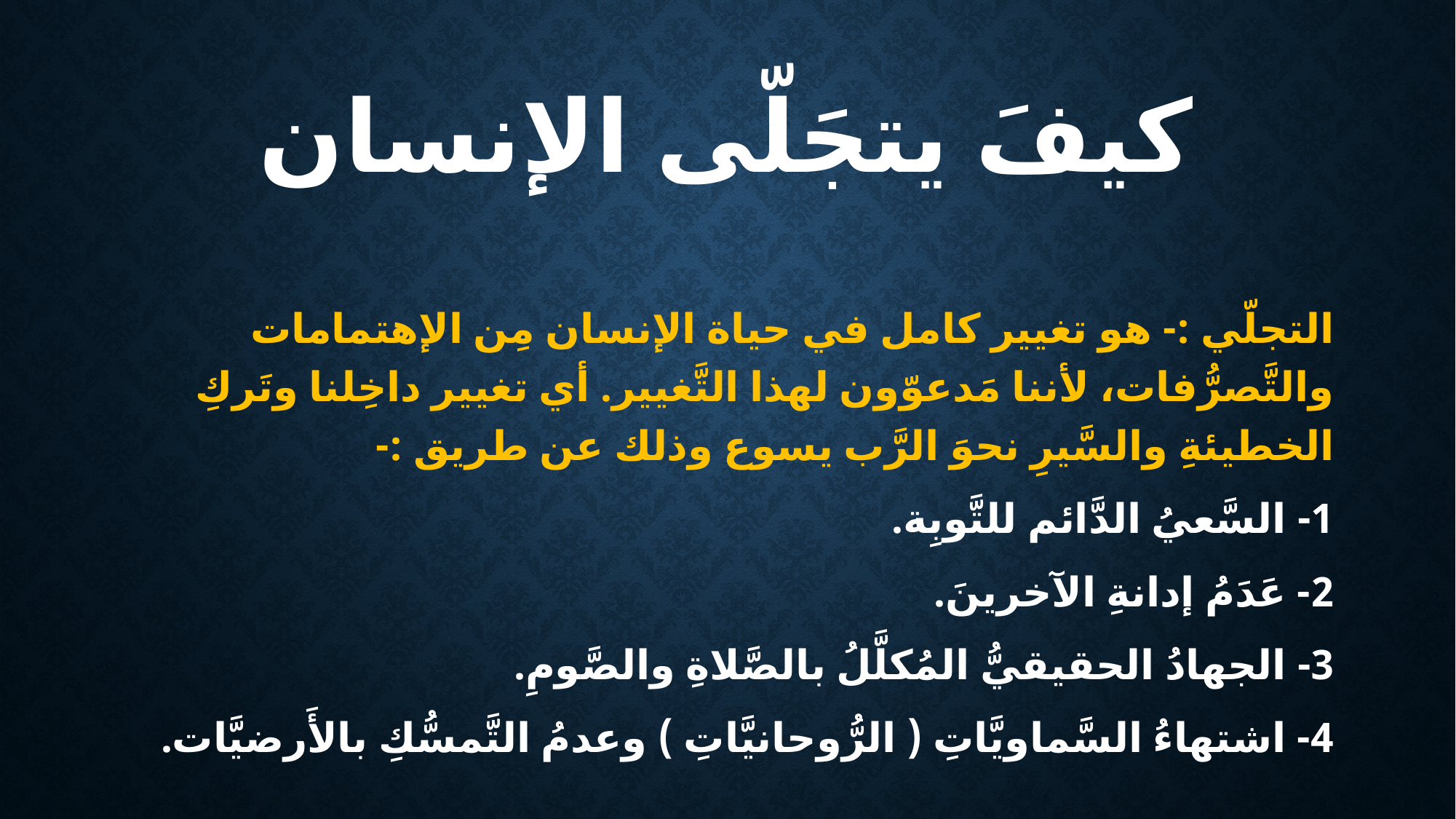

# كيفَ يتجَلّى الإنسان
التجلّي :- هو تغيير كامل في حياة الإنسان مِن الإهتمامات والتَّصرُّفات، لأننا مَدعوّون لهذا التَّغيير. أي تغيير داخِلنا وتَركِ الخطيئةِ والسَّيرِ نحوَ الرَّب يسوع وذلك عن طريق :-
1- السَّعيُ الدَّائم للتَّوبِة.
2- عَدَمُ إدانةِ الآخرينَ.
3- الجهادُ الحقيقيُّ المُكلَّلُ بالصَّلاةِ والصَّومِ.
4- اشتهاءُ السَّماويَّاتِ ( الرُّوحانيَّاتِ ) وعدمُ التَّمسُّكِ بالأَرضيَّات.